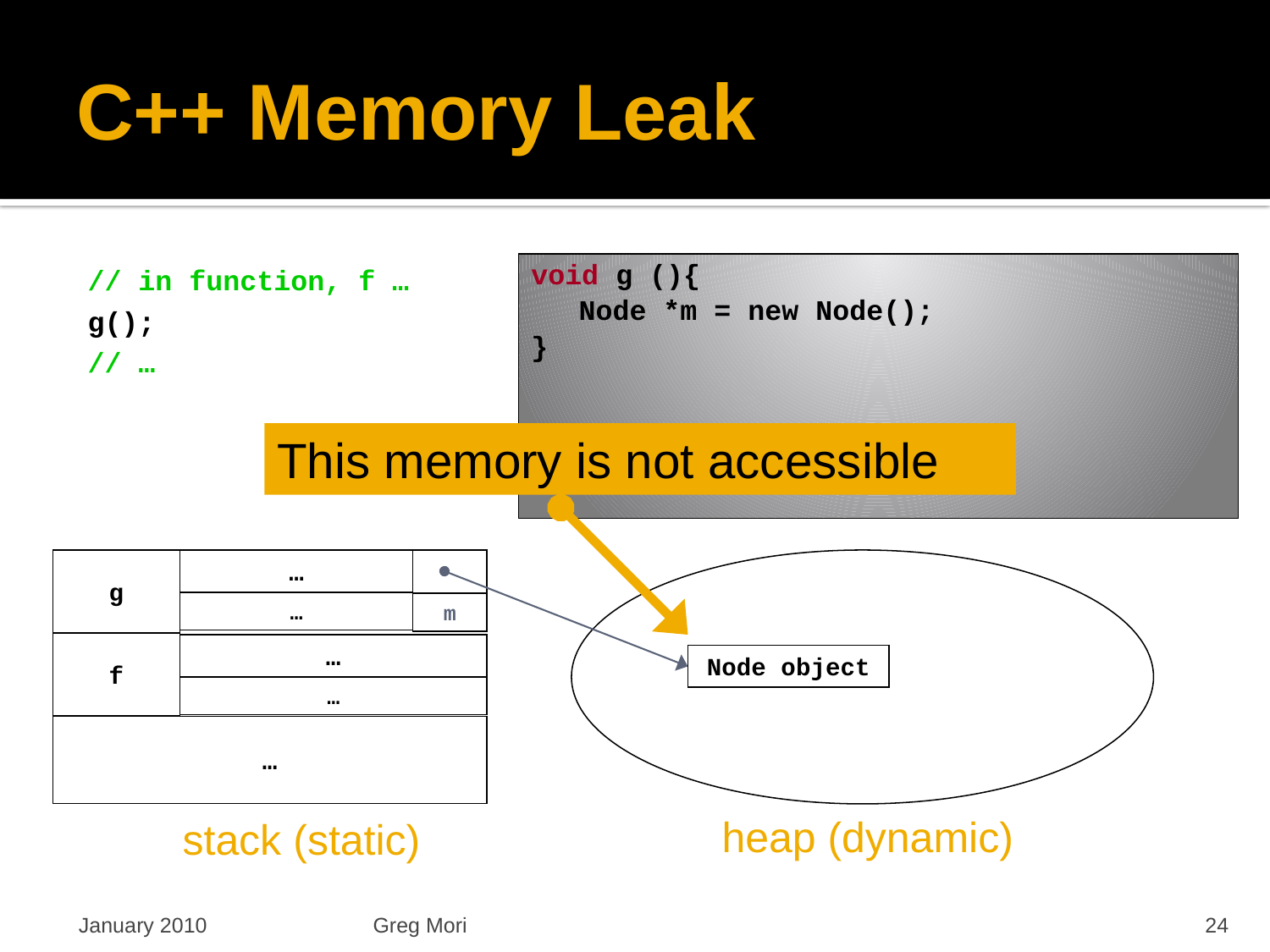

# C++ Memory Leak
// in function, f …
g();
// …
void g (){
	Node *m = new Node();
}
This memory is not accessible

g
…

…
m

f
…
Node object
…
…
heap (dynamic)
stack (static)
January 2010
Greg Mori
24